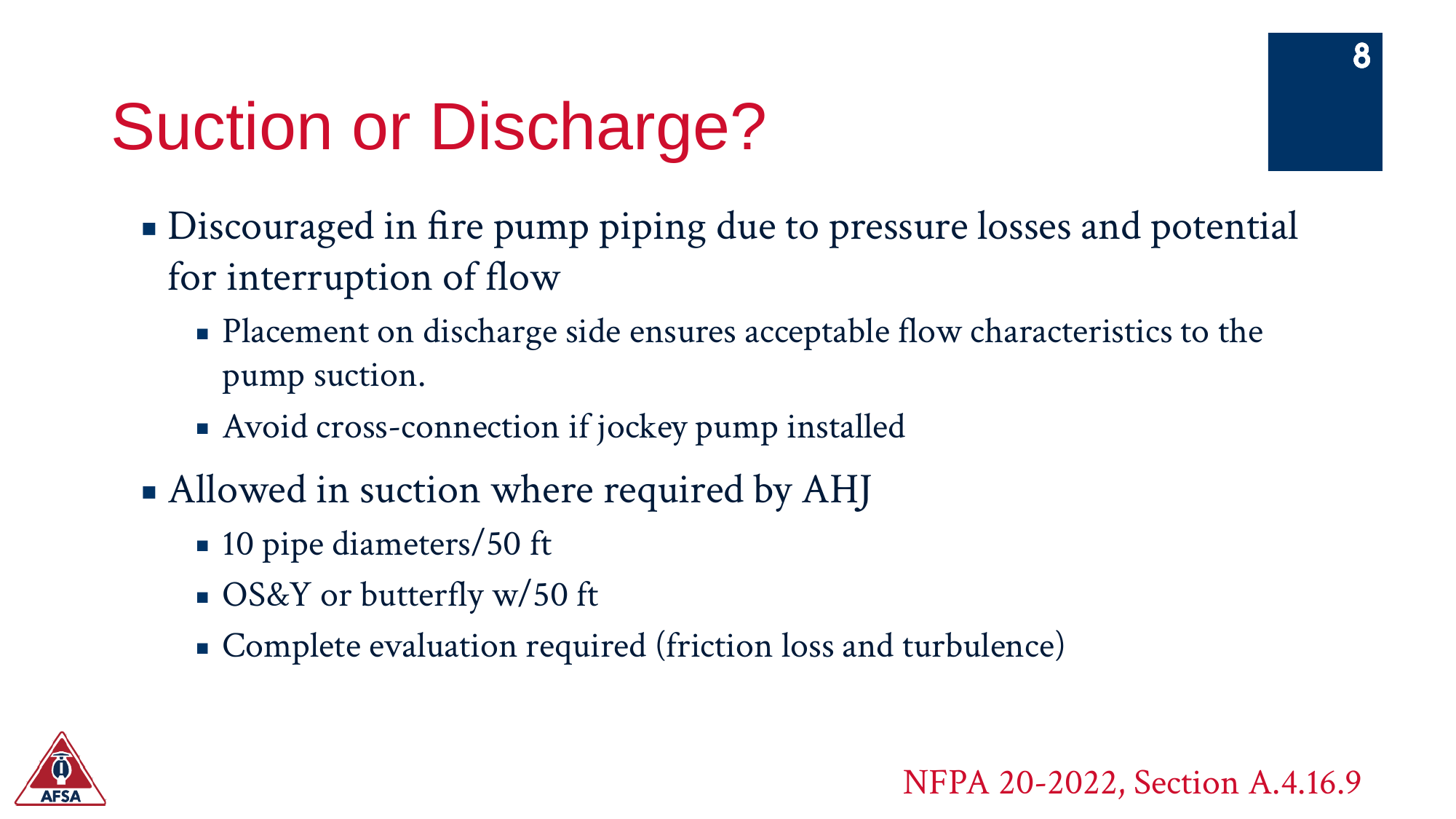

# Suction or Discharge?
Discouraged in fire pump piping due to pressure losses and potential for interruption of flow
Placement on discharge side ensures acceptable flow characteristics to the pump suction.
Avoid cross-connection if jockey pump installed
Allowed in suction where required by AHJ
10 pipe diameters/50 ft
OS&Y or butterfly w/50 ft
Complete evaluation required (friction loss and turbulence)
NFPA 20-2022, Section A.4.16.9